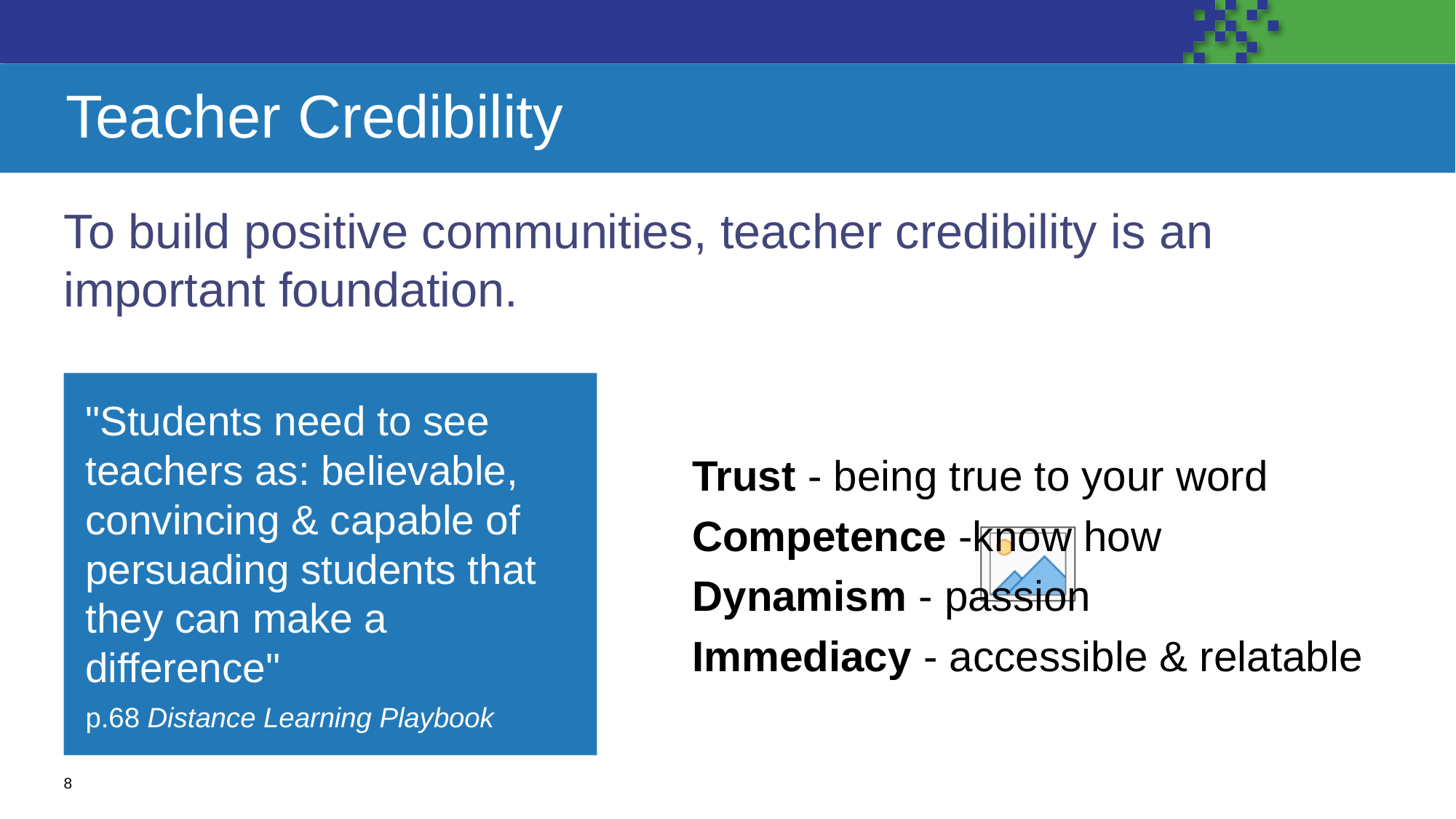

# Teacher Credibility
To build positive communities, teacher credibility is an important foundation.
"Students need to see teachers as: believable, convincing & capable of persuading students that they can make a difference"
p.68 Distance Learning Playbook
Trust - being true to your word
Competence -know how
Dynamism - passion
Immediacy - accessible & relatable
8